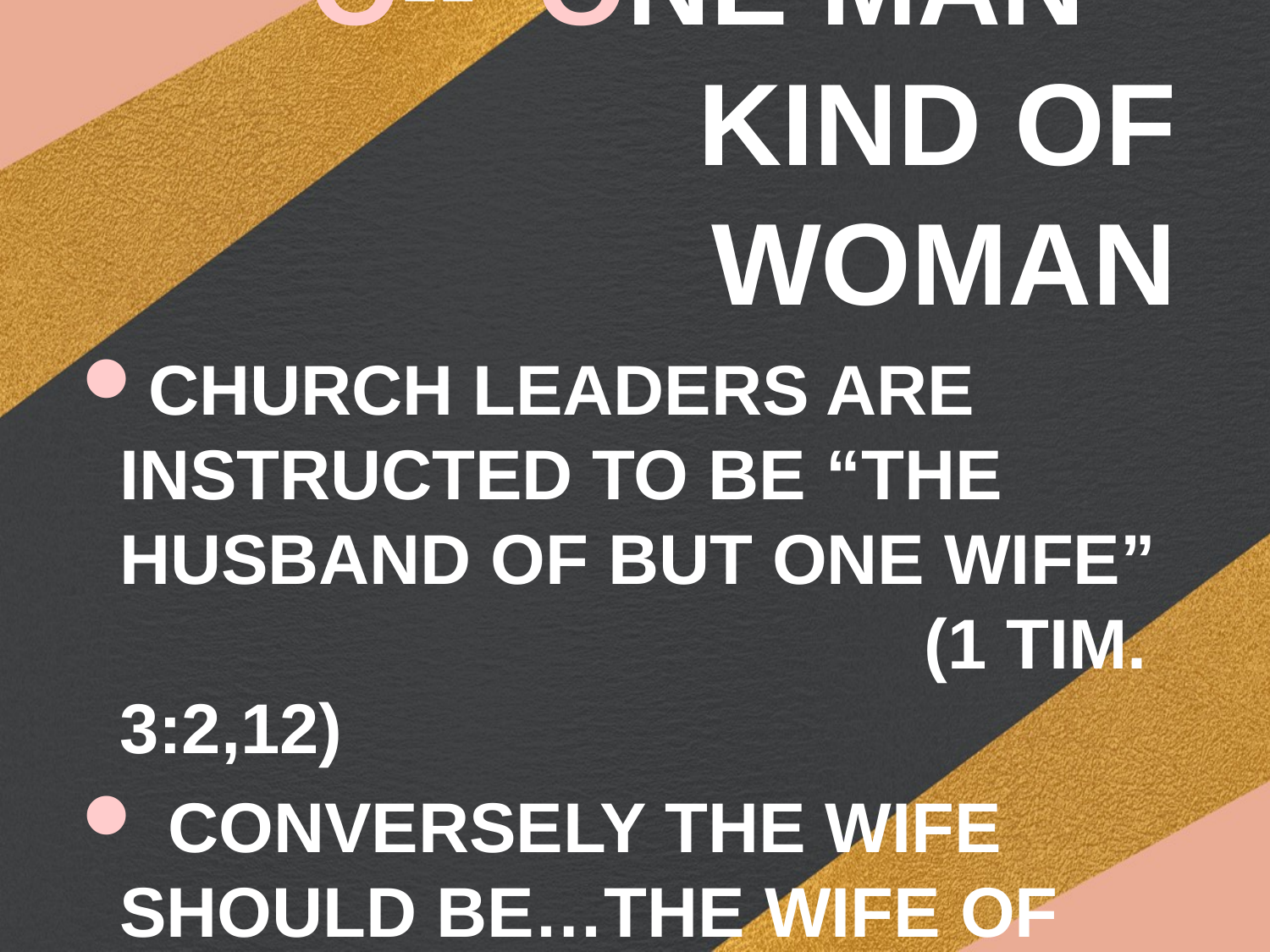

# O--“ONE MAN” KIND OF WOMAN
CHURCH LEADERS ARE INSTRUCTED TO BE “THE HUSBAND OF BUT ONE WIFE”                                            (1 TIM. 3:2,12)
 CONVERSELY THE WIFE SHOULD BE…THE WIFE OF BUT ONE HUSBAND!!!!!